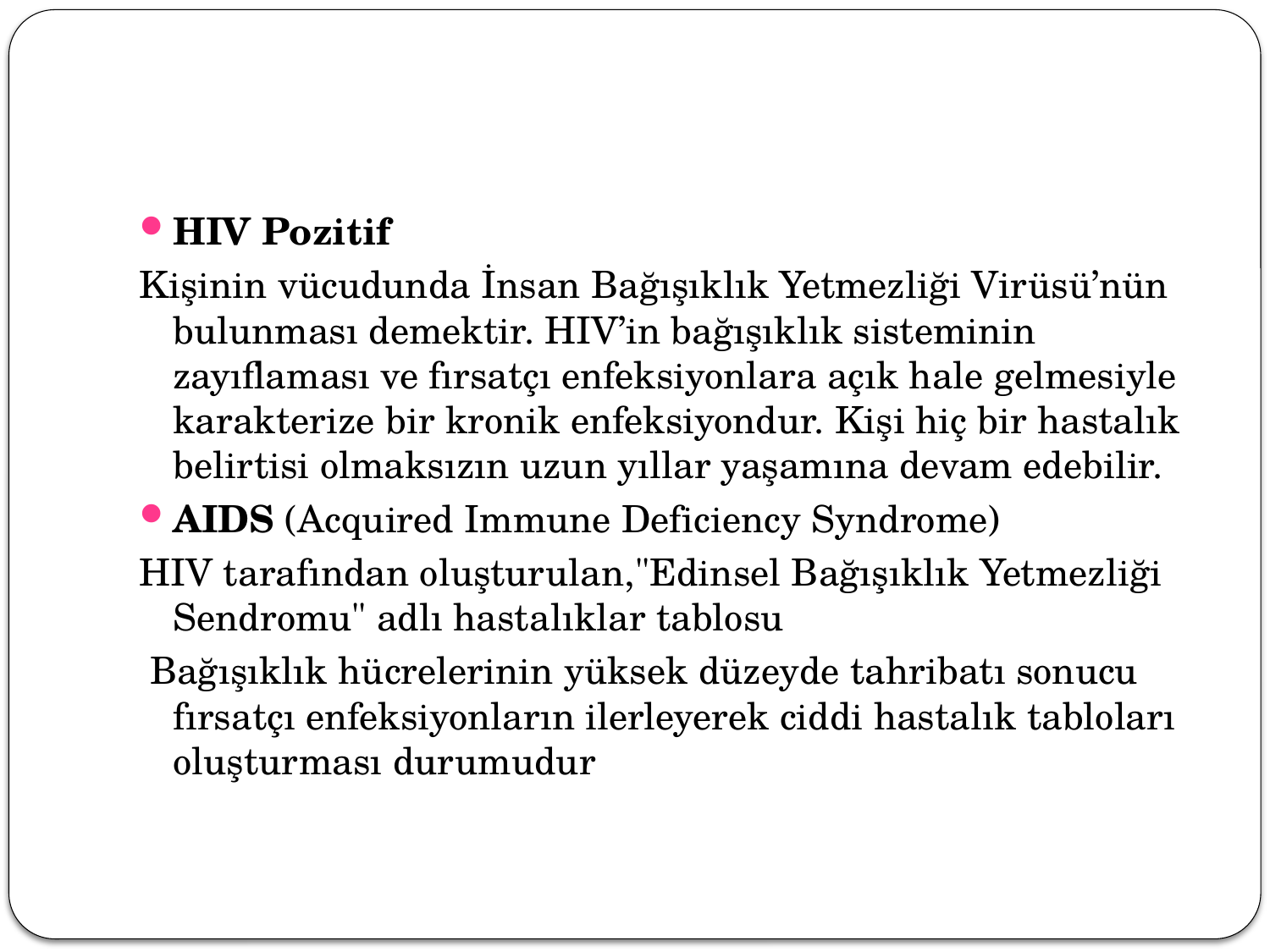

HIV Pozitif
Kişinin vücudunda İnsan Bağışıklık Yetmezliği Virüsü’nün bulunması demektir. HIV’in bağışıklık sisteminin zayıflaması ve fırsatçı enfeksiyonlara açık hale gelmesiyle karakterize bir kronik enfeksiyondur. Kişi hiç bir hastalık belirtisi olmaksızın uzun yıllar yaşamına devam edebilir.
AIDS (Acquired Immune Deficiency Syndrome)
HIV tarafından oluşturulan,"Edinsel Bağışıklık Yetmezliği Sendromu" adlı hastalıklar tablosu
 Bağışıklık hücrelerinin yüksek düzeyde tahribatı sonucu fırsatçı enfeksiyonların ilerleyerek ciddi hastalık tabloları oluşturması durumudur